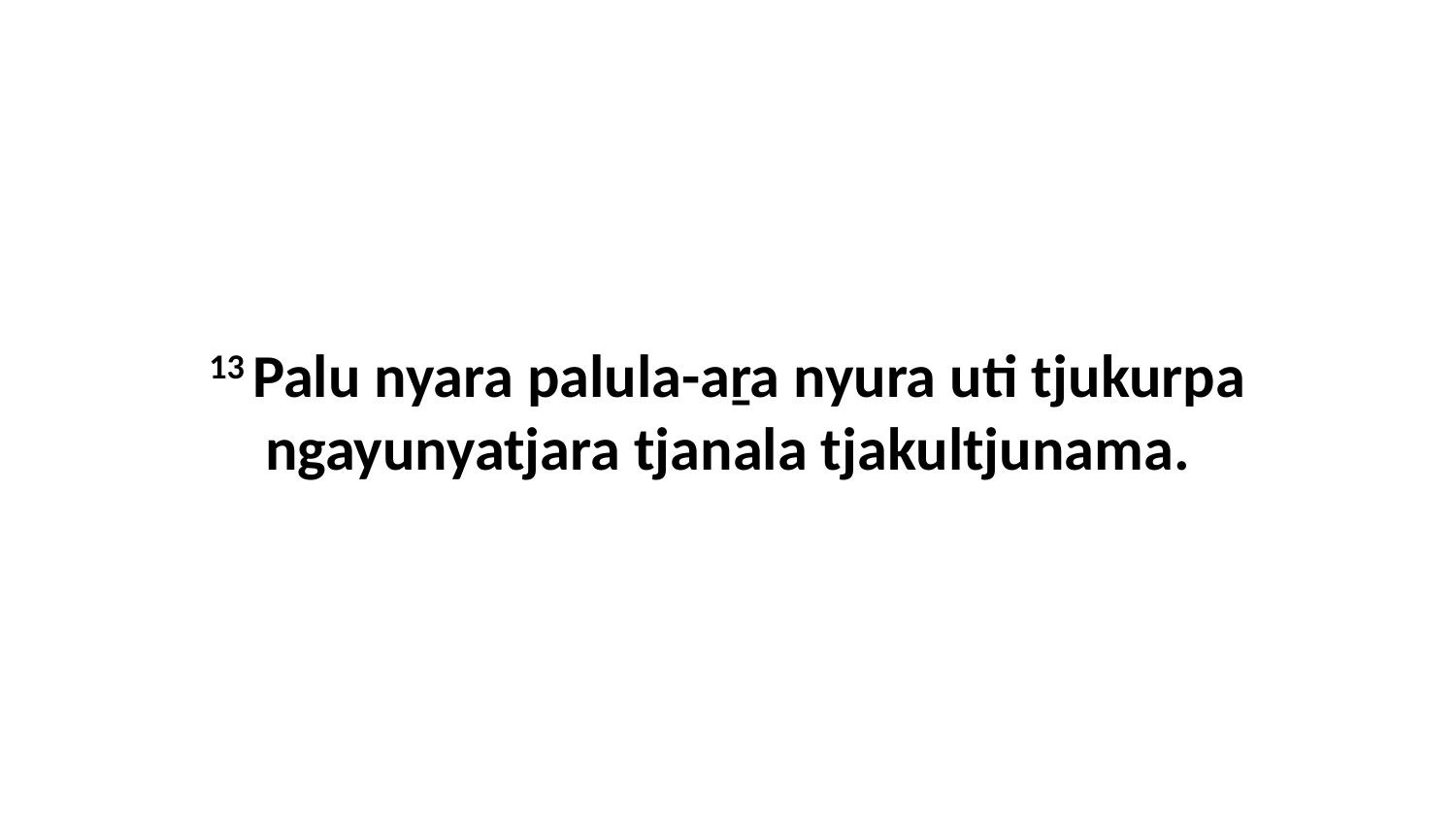

13 Palu nyara palula-aṟa nyura uti tjukurpa ngayunyatjara tjanala tjakultjunama.